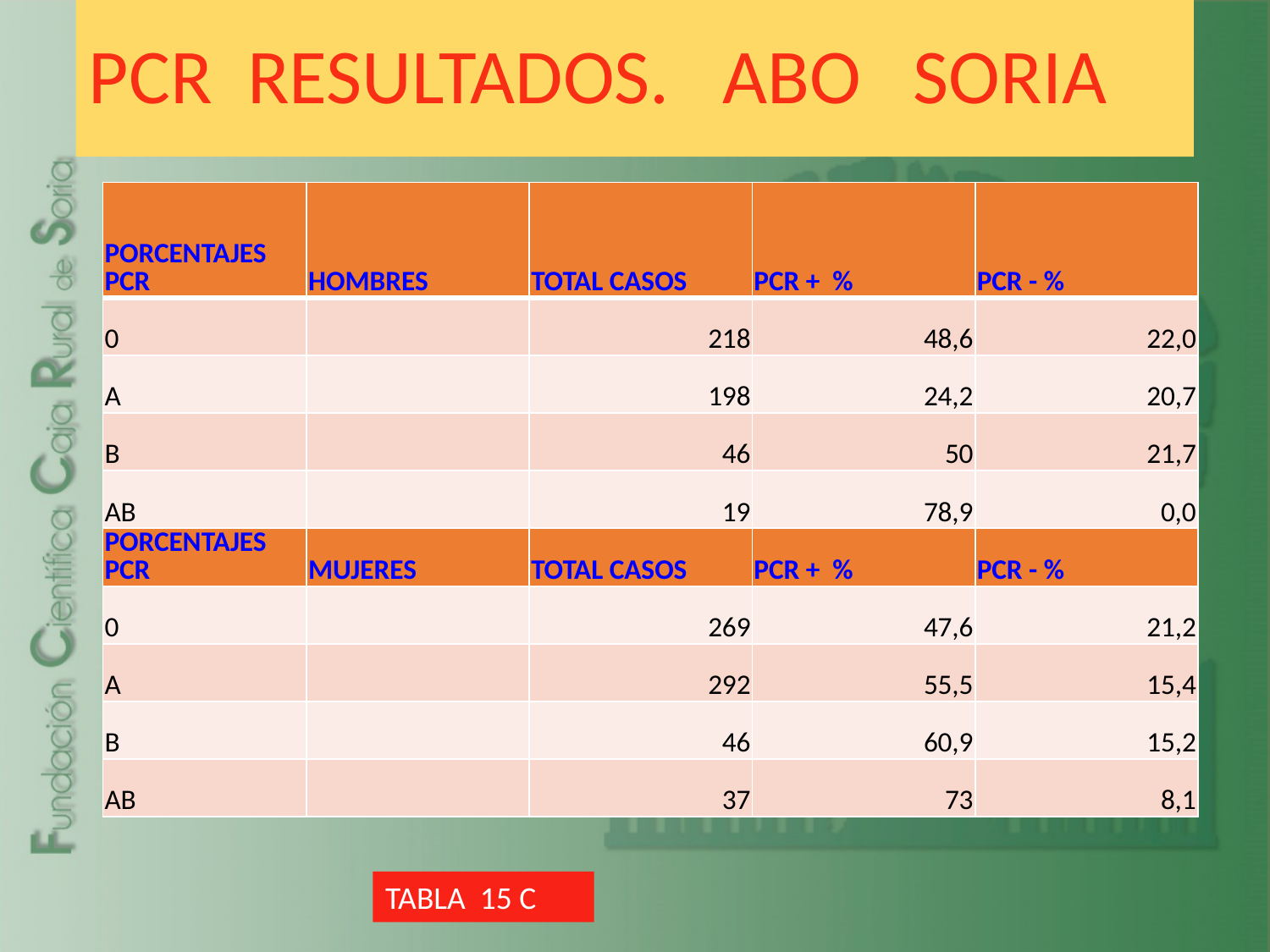

# PCR  RESULTADOS.   ABO   SORIA
| PORCENTAJES PCR | HOMBRES | TOTAL CASOS | PCR + % | PCR - % |
| --- | --- | --- | --- | --- |
| 0 |  | 218 | 48,6 | 22,0 |
| A |  | 198 | 24,2 | 20,7 |
| B |  | 46 | 50 | 21,7 |
| AB |  | 19 | 78,9 | 0,0 |
| PORCENTAJES PCR | MUJERES | TOTAL CASOS | PCR + % | PCR - % |
| 0 |  | 269 | 47,6 | 21,2 |
| A |  | 292 | 55,5 | 15,4 |
| B |  | 46 | 60,9 | 15,2 |
| AB |  | 37 | 73 | 8,1 |
TABLA  15 C